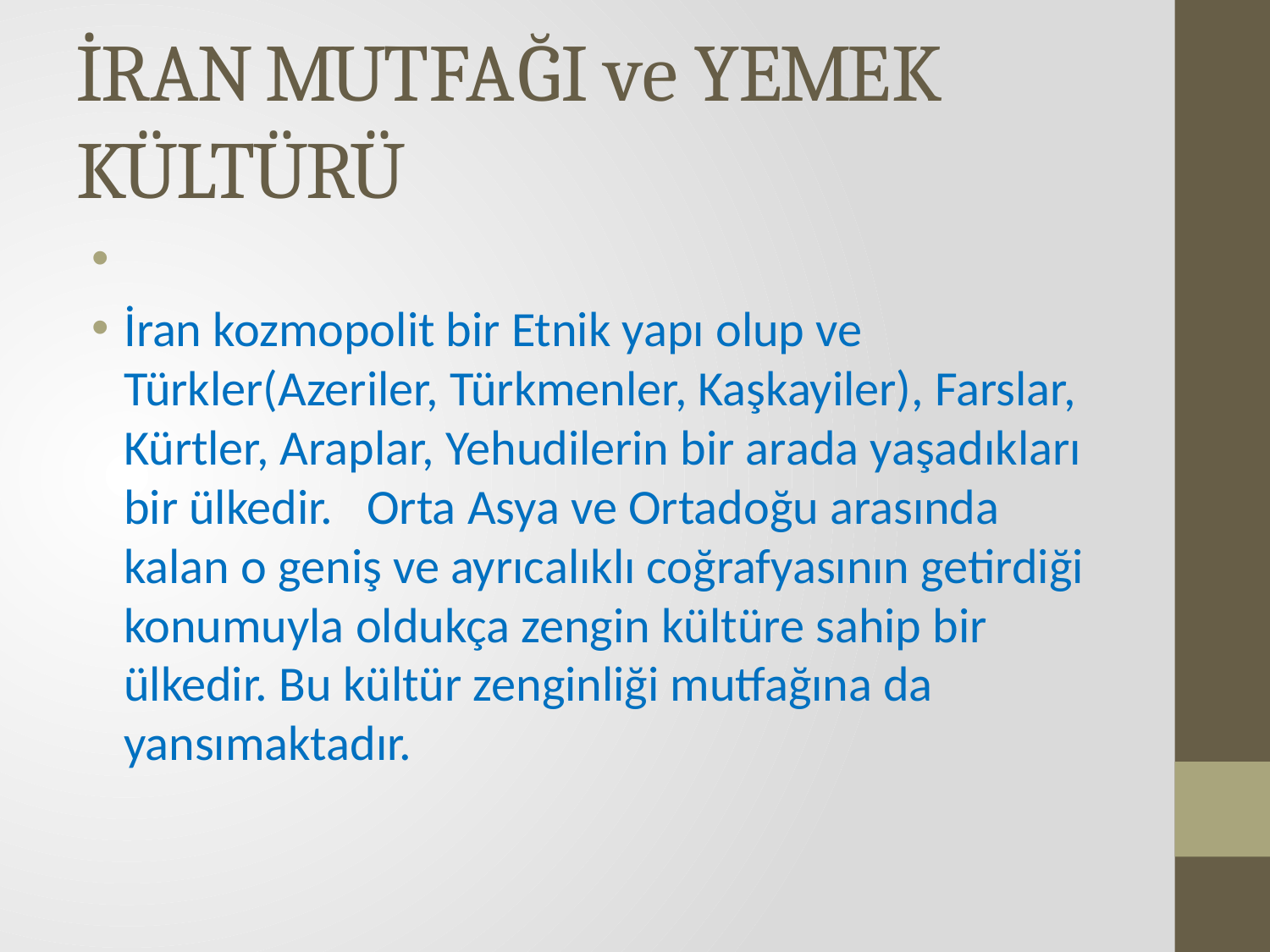

# İRAN MUTFAĞI ve YEMEK KÜLTÜRÜ

İran kozmopolit bir Etnik yapı olup ve Türkler(Azeriler, Türkmenler, Kaşkayiler), Farslar, Kürtler, Araplar, Yehudilerin bir arada yaşadıkları bir ülkedir.   Orta Asya ve Ortadoğu arasında kalan o geniş ve ayrıcalıklı coğrafyasının getirdiği konumuyla oldukça zengin kültüre sahip bir ülkedir. Bu kültür zenginliği mutfağına da yansımaktadır.